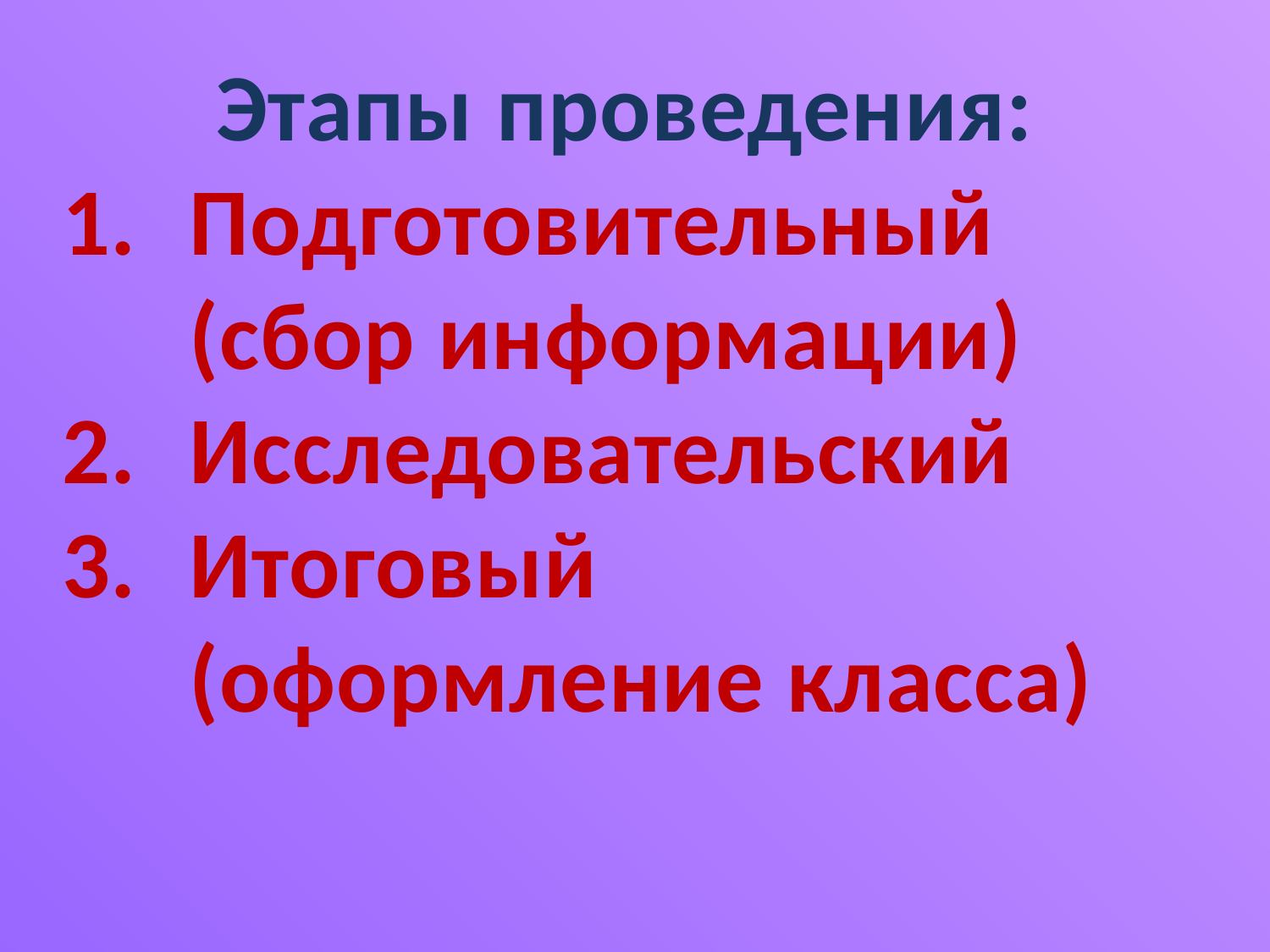

Этапы проведения:
Подготовительный (сбор информации)
Исследовательский
Итоговый (оформление класса)